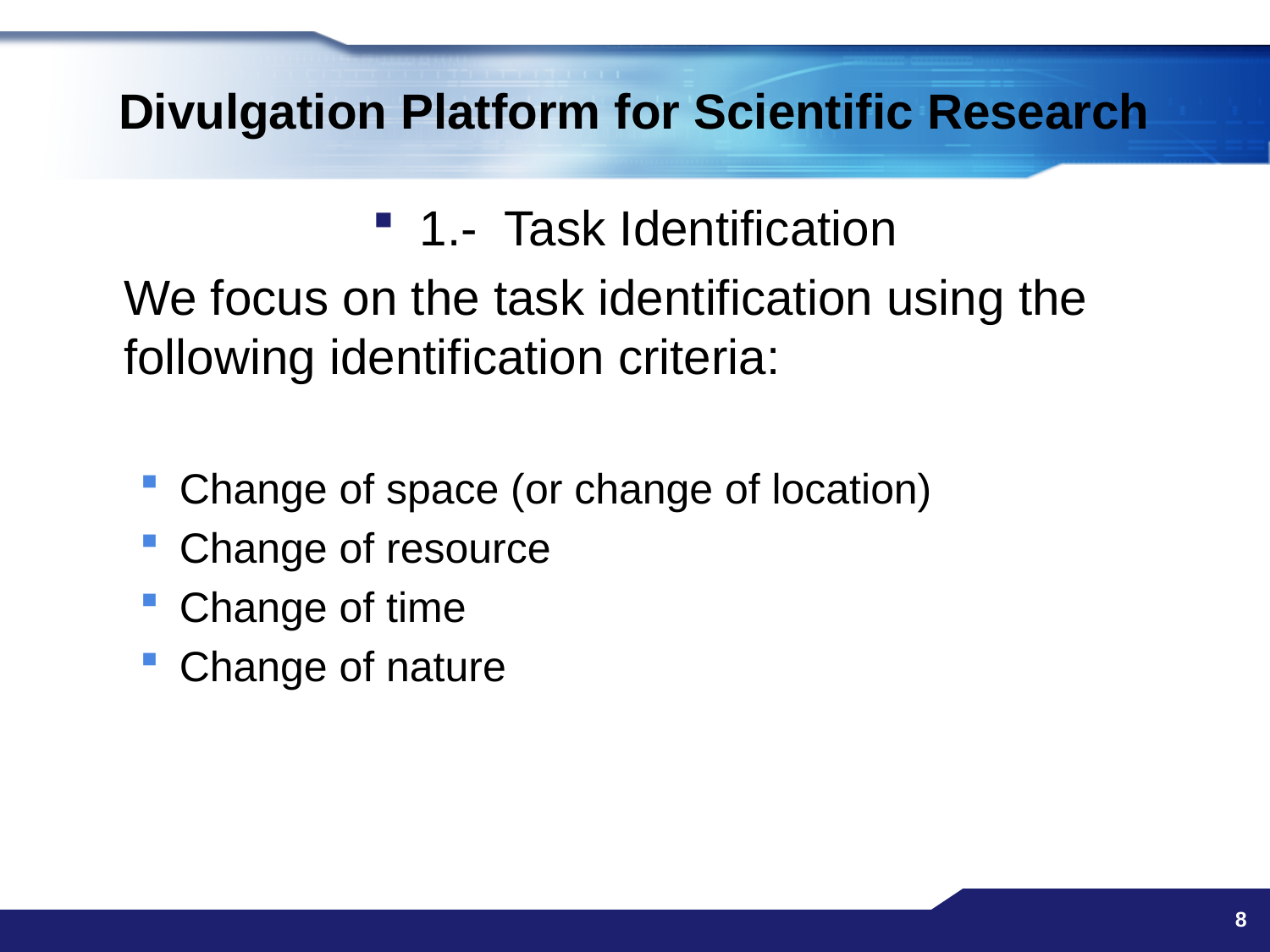

# Divulgation Platform for Scientific Research
1.-  Task Identification
	We focus on the task identification using the following identification criteria:

Change of space (or change of location)
Change of resource
Change of time
Change of nature
8